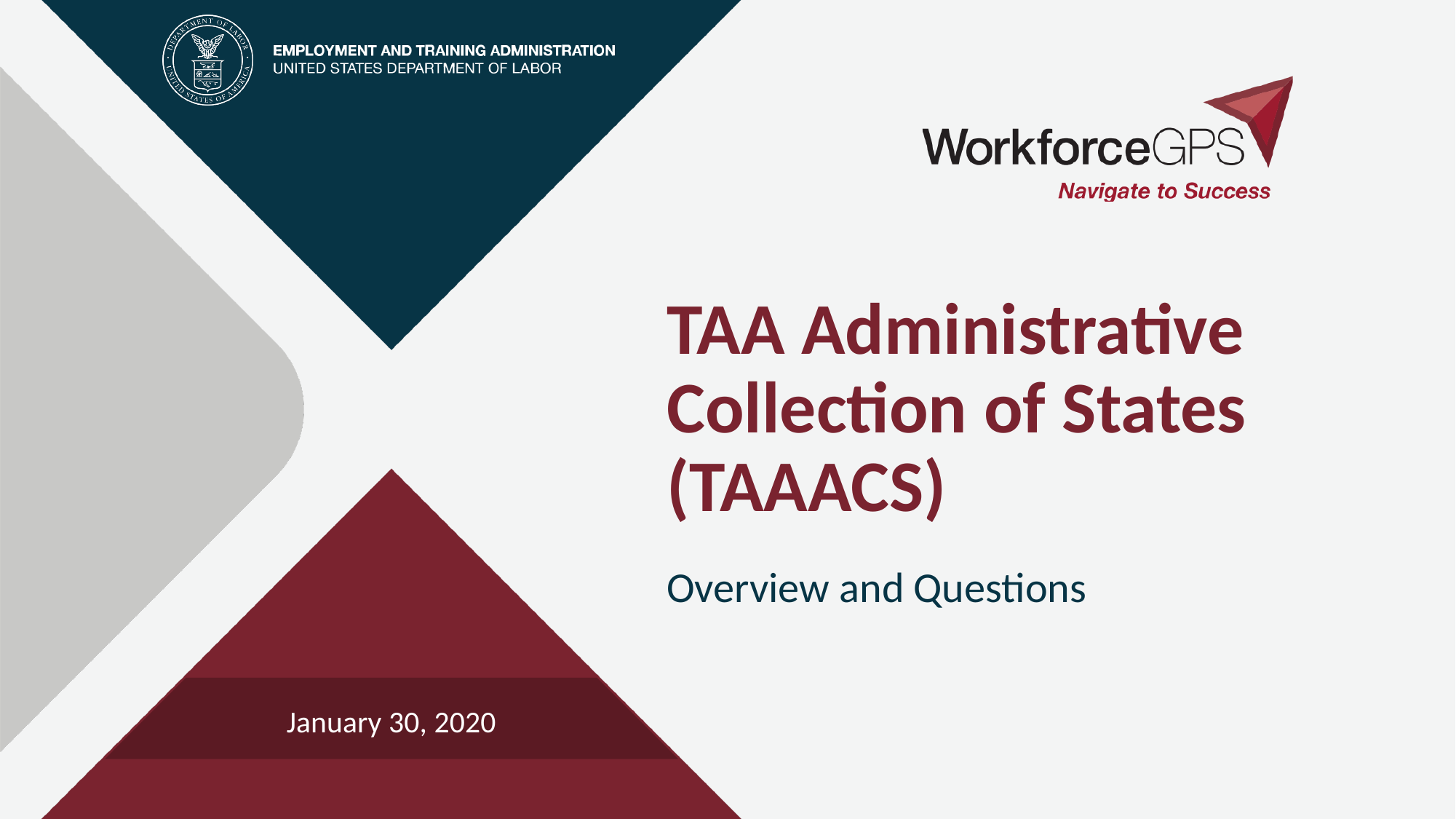

# TAA Administrative Collection of States (TAAACS)
Overview and Questions
January 30, 2020